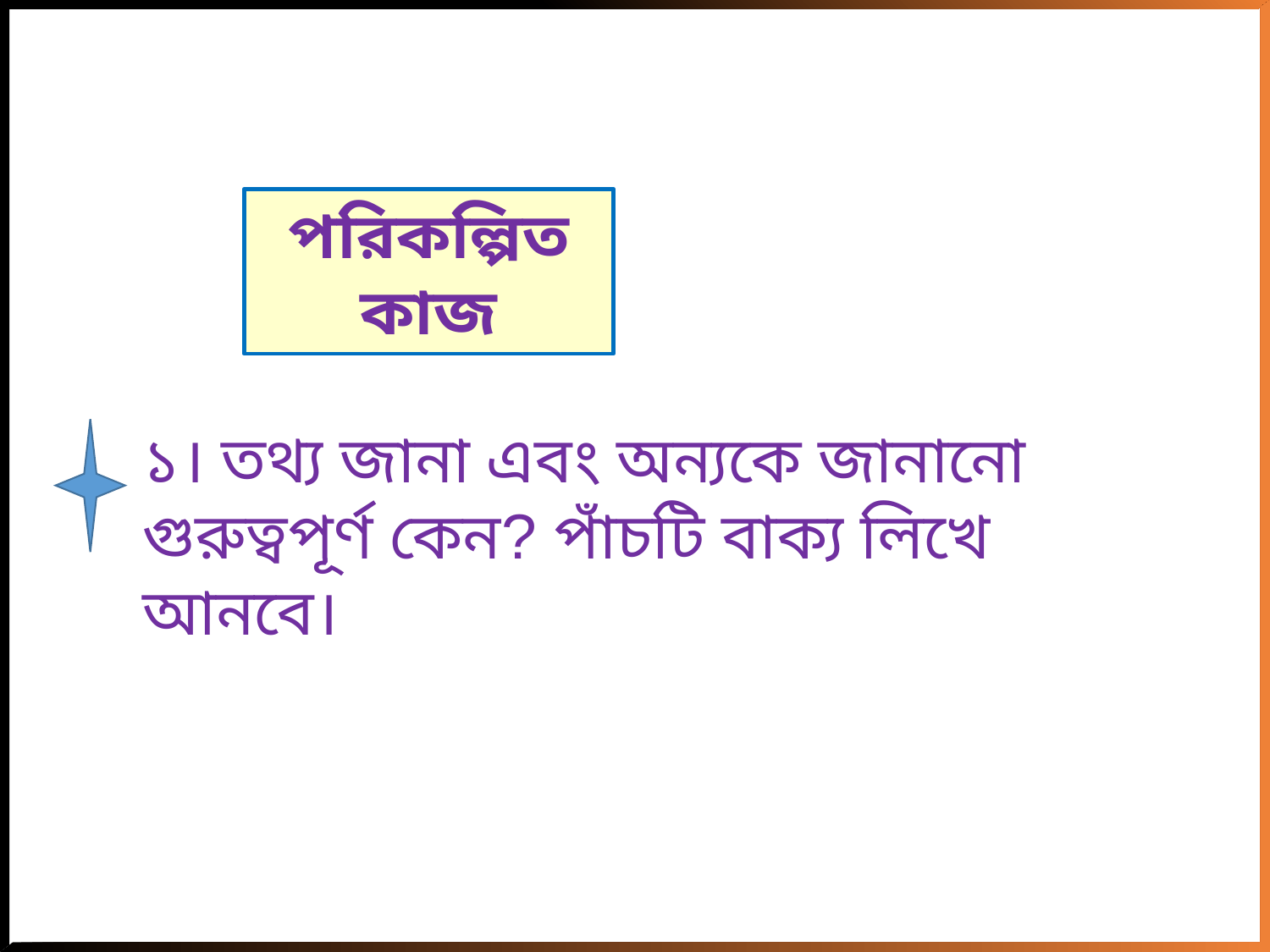

পরিকল্পিত কাজ
১। তথ্য জানা এবং অন্যকে জানানো গুরুত্বপূর্ণ কেন? পাঁচটি বাক্য লিখে আনবে।